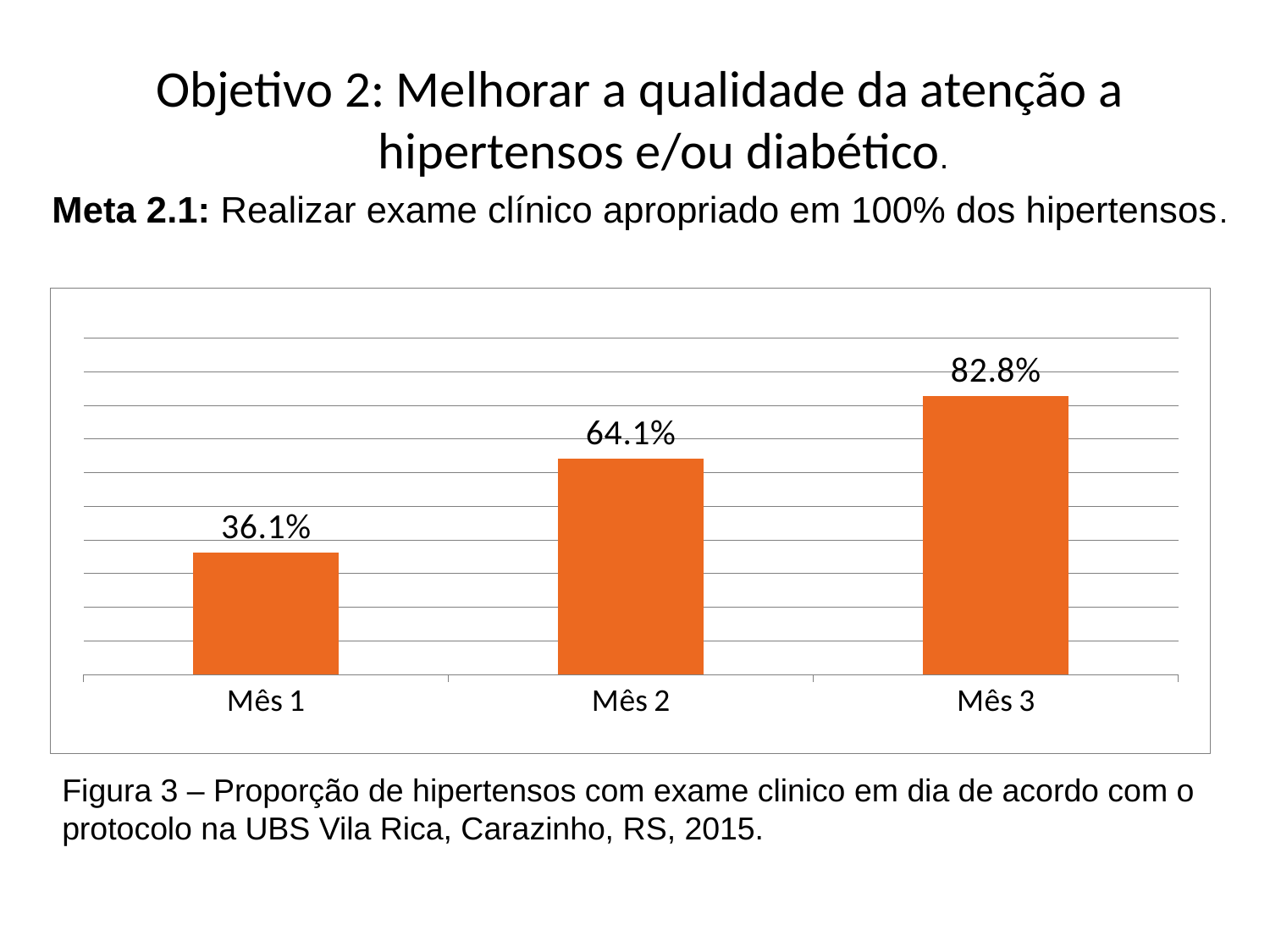

Objetivo 2: Melhorar a qualidade da atenção a hipertensos e/ou diabético.
Meta 2.1: Realizar exame clínico apropriado em 100% dos hipertensos.

### Chart

| Category | Proporção de hipertensos com o exame clínico em dia de acordo com o protocolo |
|---|---|
| Mês 1 | 0.3611111111111111 |
| Mês 2 | 0.6406250000000007 |
| Mês 3 | 0.8277153558052435 |
Figura 3 – Proporção de hipertensos com exame clinico em dia de acordo com o protocolo na UBS Vila Rica, Carazinho, RS, 2015.